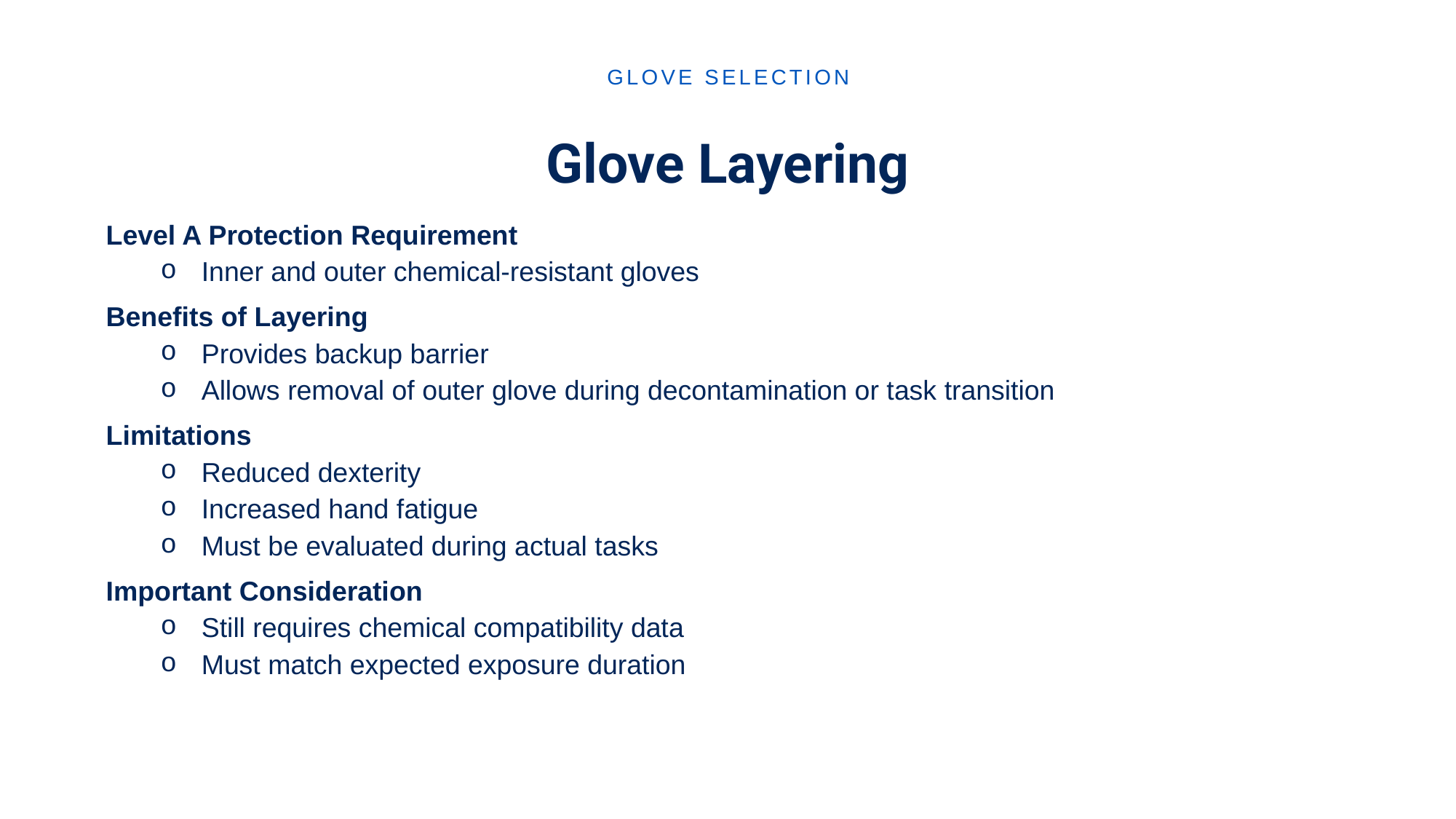

Glove selection
# Glove Layering
Level A Protection Requirement
Inner and outer chemical-resistant gloves
Benefits of Layering
Provides backup barrier
Allows removal of outer glove during decontamination or task transition
Limitations
Reduced dexterity
Increased hand fatigue
Must be evaluated during actual tasks
Important Consideration
Still requires chemical compatibility data
Must match expected exposure duration